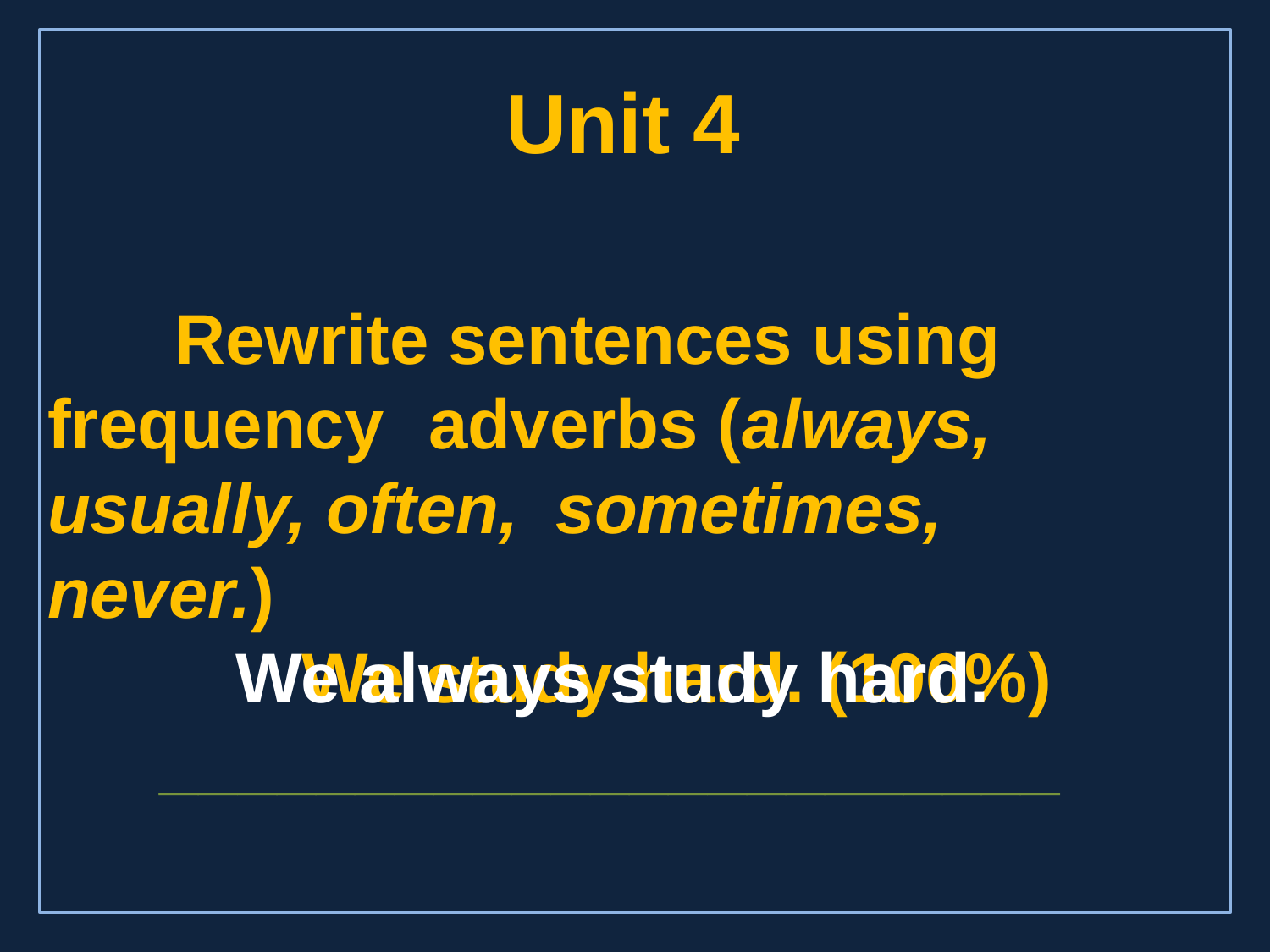

Unit 4
	Rewrite sentences using frequency 	adverbs (always, usually, often, 	sometimes, never.)
		We study hard. (100%)
_______________________

We always study hard.